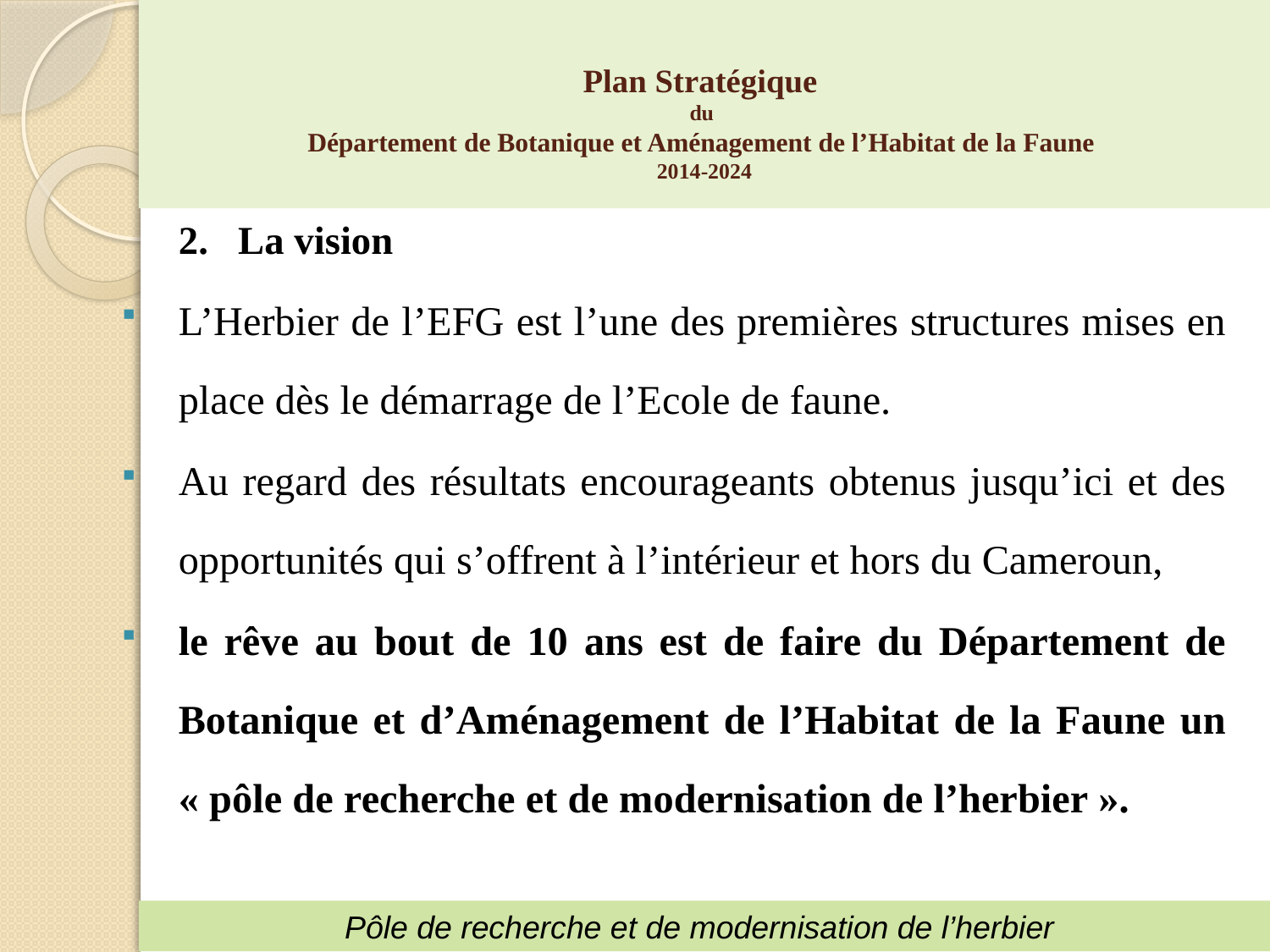

Plan Stratégique
du
Département de Botanique et Aménagement de l’Habitat de la Faune
2014-2024
	2.   La vision
L’Herbier de l’EFG est l’une des premières structures mises en place dès le démarrage de l’Ecole de faune.
Au regard des résultats encourageants obtenus jusqu’ici et des opportunités qui s’offrent à l’intérieur et hors du Cameroun,
le rêve au bout de 10 ans est de faire du Département de Botanique et d’Aménagement de l’Habitat de la Faune un « pôle de recherche et de modernisation de l’herbier ».
Pôle de recherche et de modernisation de l’herbier